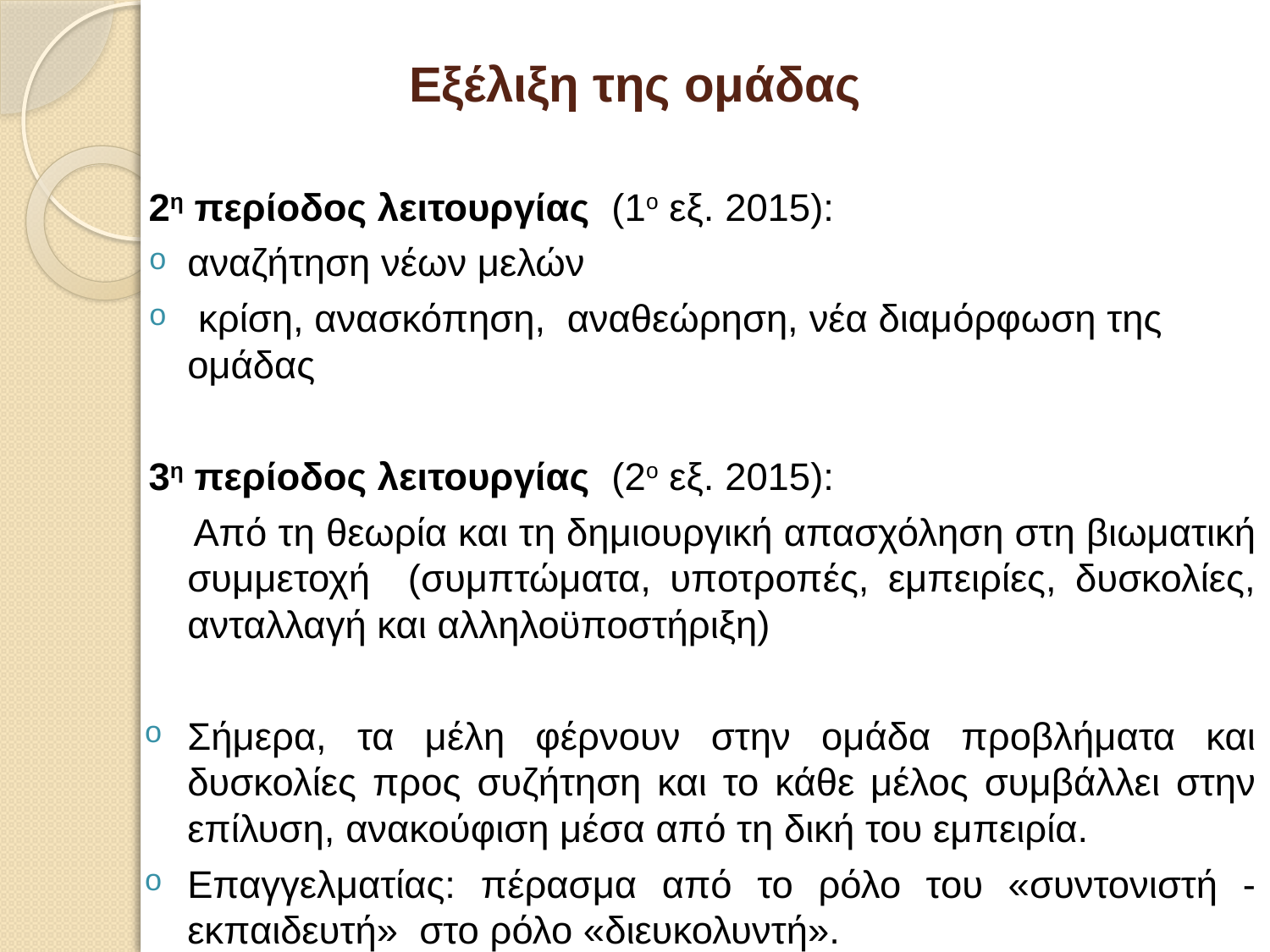

# Εξέλιξη της ομάδας
2η περίοδος λειτουργίας  (1ο εξ. 2015):
αναζήτηση νέων μελών
 κρίση, ανασκόπηση,  αναθεώρηση, νέα διαμόρφωση της ομάδας

3η περίοδος λειτουργίας  (2ο εξ. 2015):
    Από τη θεωρία και τη δημιουργική απασχόληση στη βιωματική συμμετοχή  (συμπτώματα, υποτροπές, εμπειρίες, δυσκολίες, ανταλλαγή και αλληλοϋποστήριξη)

Σήμερα, τα μέλη φέρνουν στην ομάδα προβλήματα και δυσκολίες προς συζήτηση και το κάθε μέλος συμβάλλει στην επίλυση, ανακούφιση μέσα από τη δική του εμπειρία.
Επαγγελματίας: πέρασμα από το ρόλο του «συντονιστή - εκπαιδευτή»  στο ρόλο «διευκολυντή».